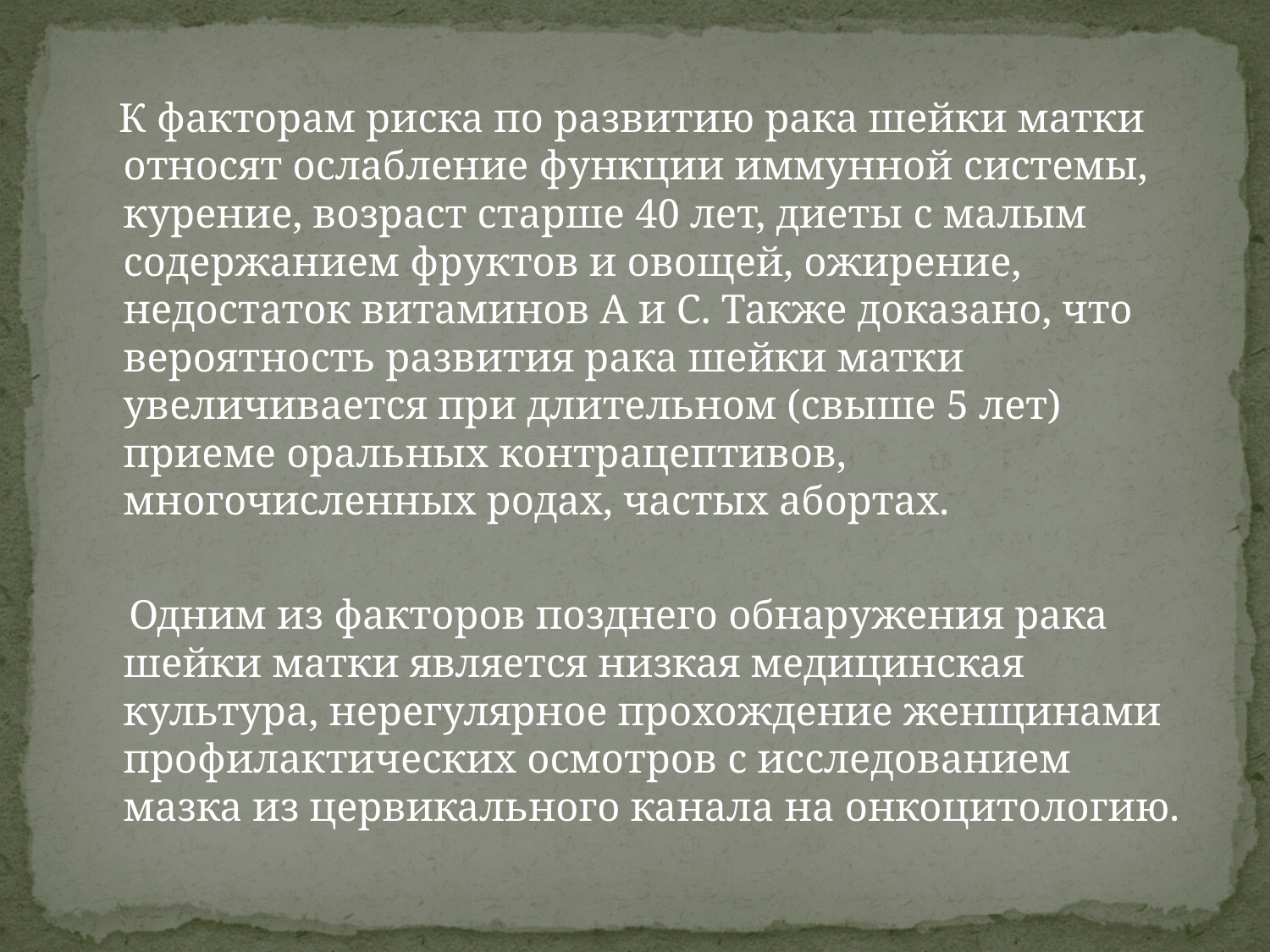

К факторам риска по развитию рака шейки матки относят ослабление функции иммунной системы, курение, возраст старше 40 лет, диеты с малым содержанием фруктов и овощей, ожирение, недостаток витаминов А и С. Также доказано, что вероятность развития рака шейки матки увеличивается при длительном (свыше 5 лет) приеме оральных контрацептивов, многочисленных родах, частых абортах.

    Одним из факторов позднего обнаружения рака шейки матки является низкая медицинская культура, нерегулярное прохождение женщинами профилактических осмотров с исследованием мазка из цервикального канала на онкоцитологию.